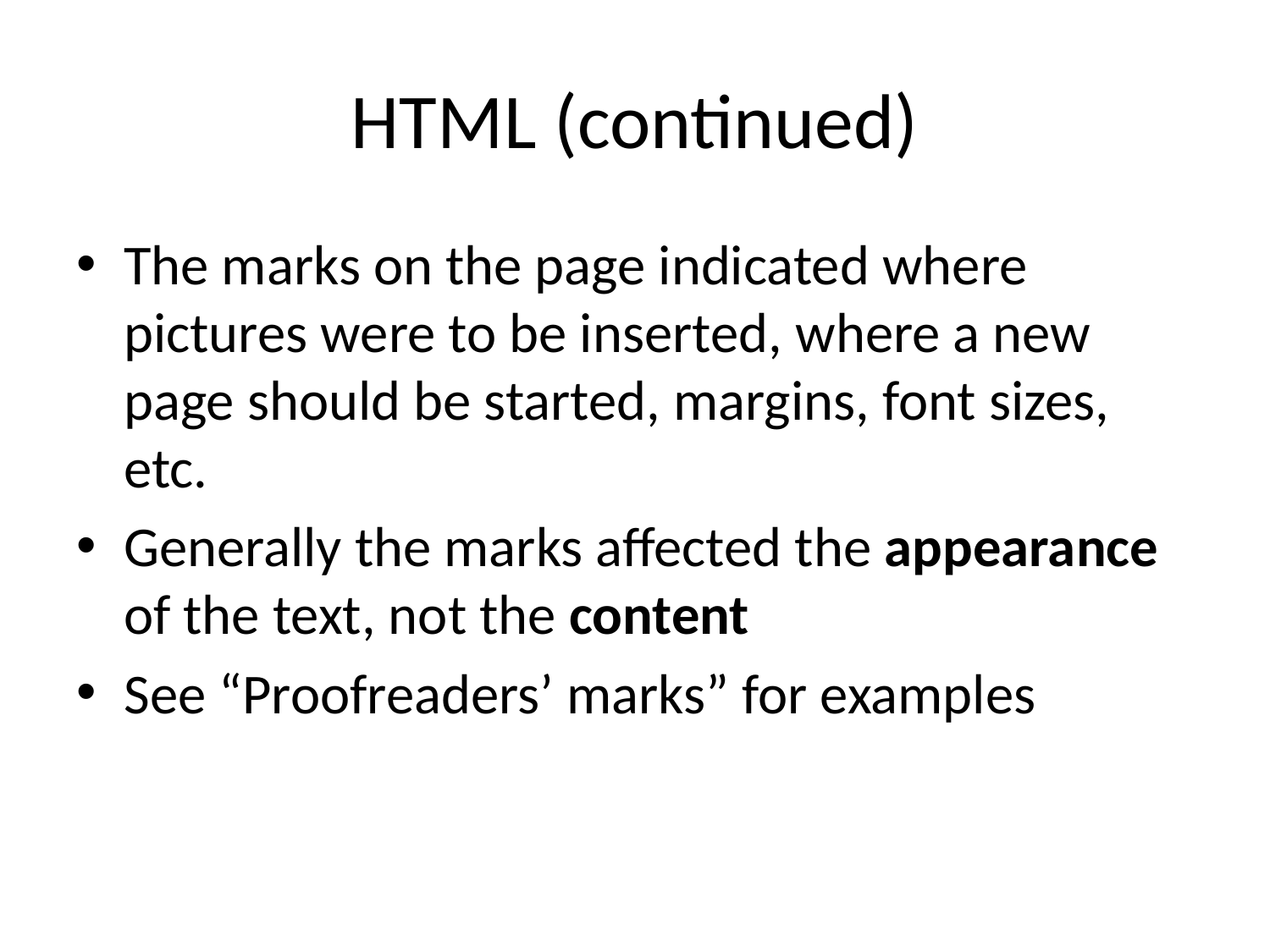

# HTML (continued)
The marks on the page indicated where pictures were to be inserted, where a new page should be started, margins, font sizes, etc.
Generally the marks affected the appearance of the text, not the content
See “Proofreaders’ marks” for examples